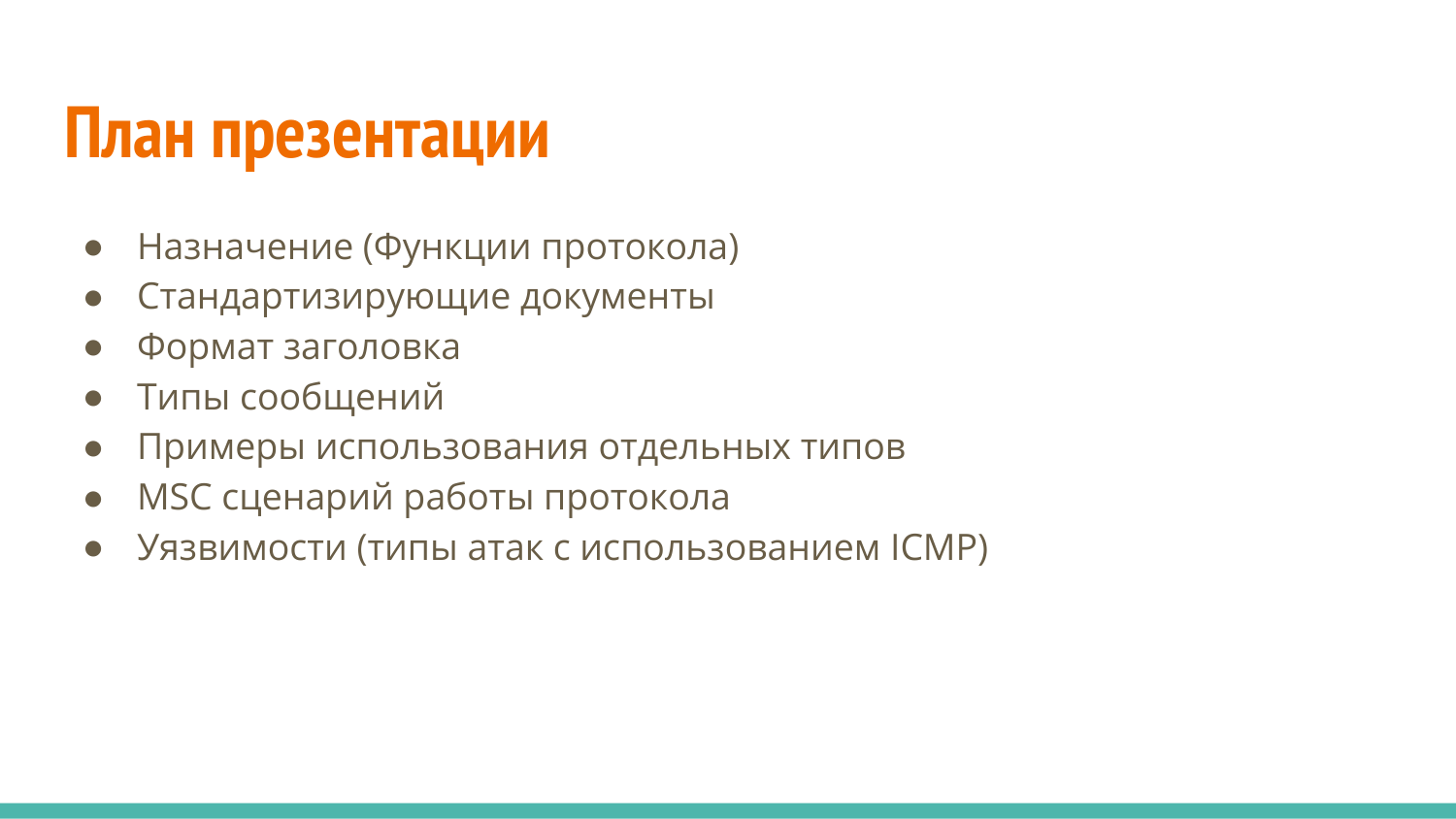

# План презентации
Назначение (Функции протокола)
Стандартизирующие документы
Формат заголовка
Типы сообщений
Примеры использования отдельных типов
MSC сценарий работы протокола
Уязвимости (типы атак с использованием ICMP)